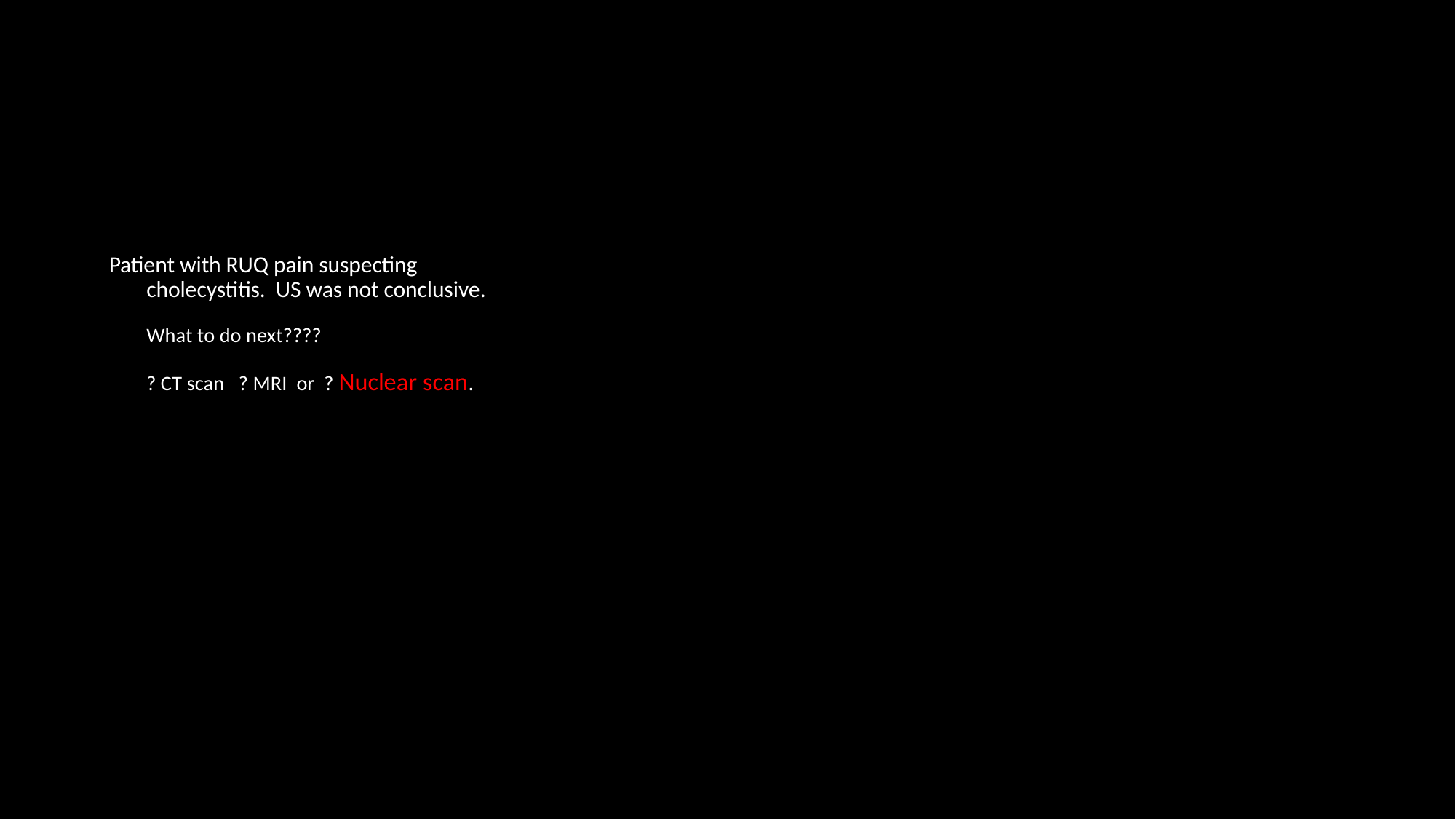

# Patient with RUQ pain suspecting cholecystitis.  US was not conclusive. What to do next???? ? CT scan   ? MRI  or  ? Nuclear scan.